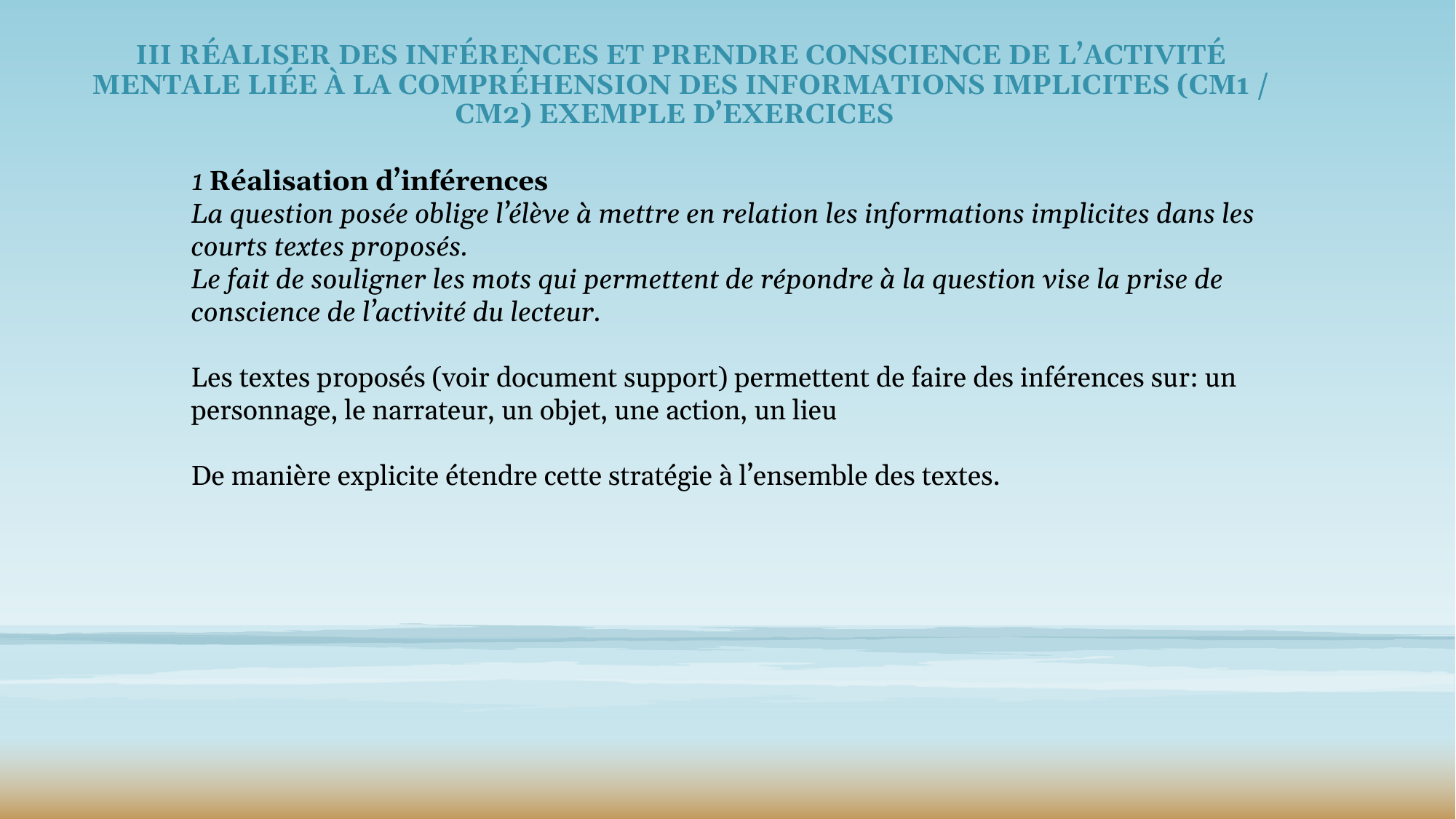

III Réaliser des inférences et prendre conscience de l’activité mentale liée à la compréhension des informations implicites (CM1 / CM2) Exemple d’exercices
1 Réalisation d’inférences
La question posée oblige l’élève à mettre en relation les informations implicites dans les courts textes proposés.
Le fait de souligner les mots qui permettent de répondre à la question vise la prise de conscience de l’activité du lecteur.

Les textes proposés (voir document support) permettent de faire des inférences sur: un personnage, le narrateur, un objet, une action, un lieu

De manière explicite étendre cette stratégie à l’ensemble des textes.